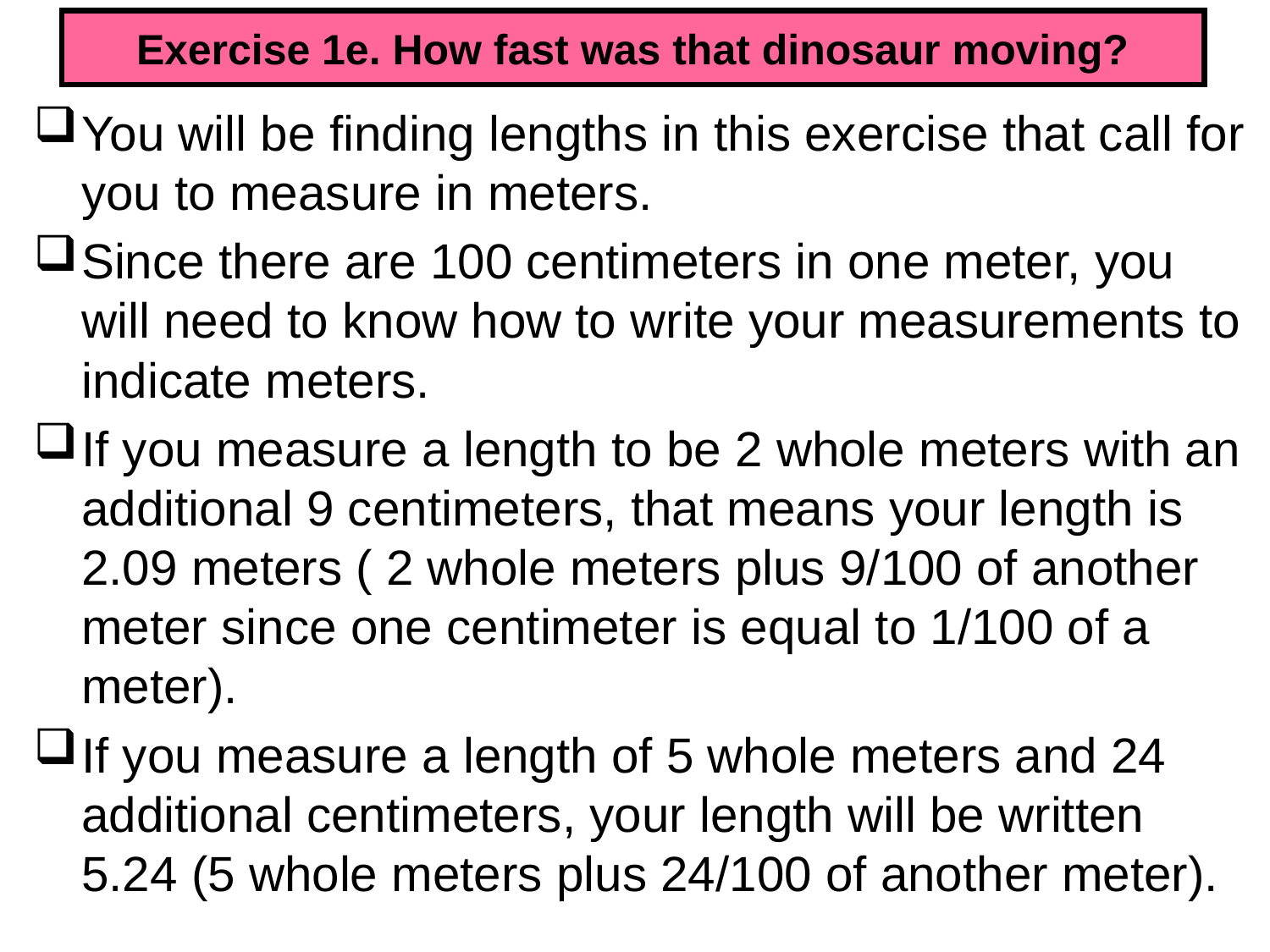

# Exercise 1e. How fast was that dinosaur moving?
You will be finding lengths in this exercise that call for you to measure in meters.
Since there are 100 centimeters in one meter, you will need to know how to write your measurements to indicate meters.
If you measure a length to be 2 whole meters with an additional 9 centimeters, that means your length is 2.09 meters ( 2 whole meters plus 9/100 of another meter since one centimeter is equal to 1/100 of a meter).
If you measure a length of 5 whole meters and 24 additional centimeters, your length will be written 5.24 (5 whole meters plus 24/100 of another meter).
78
78